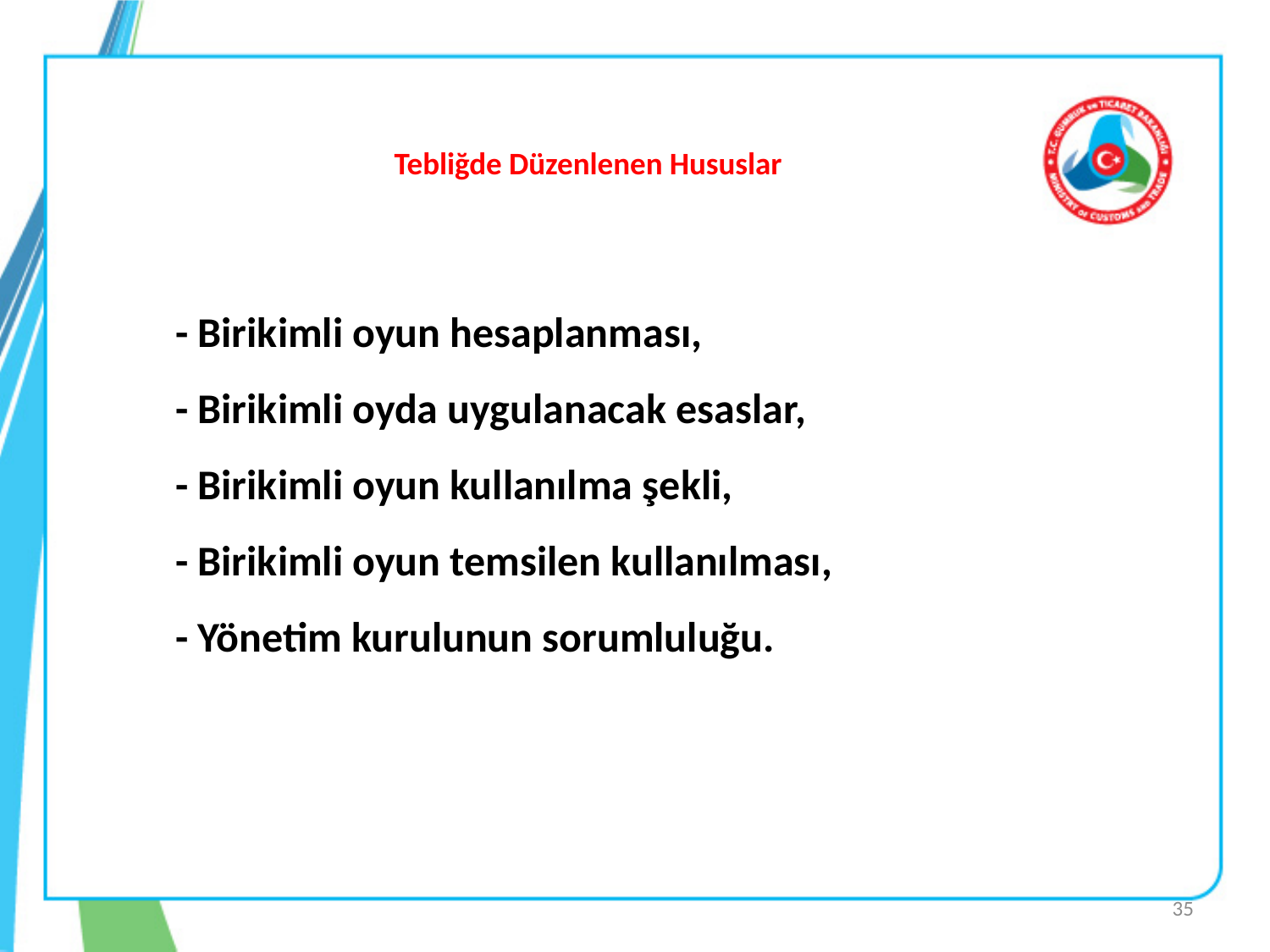

# Tebliğde Düzenlenen Hususlar

  - Birikimli oyun hesaplanması,
  - Birikimli oyda uygulanacak esaslar,
  - Birikimli oyun kullanılma şekli,
  - Birikimli oyun temsilen kullanılması,
  - Yönetim kurulunun sorumluluğu.

35